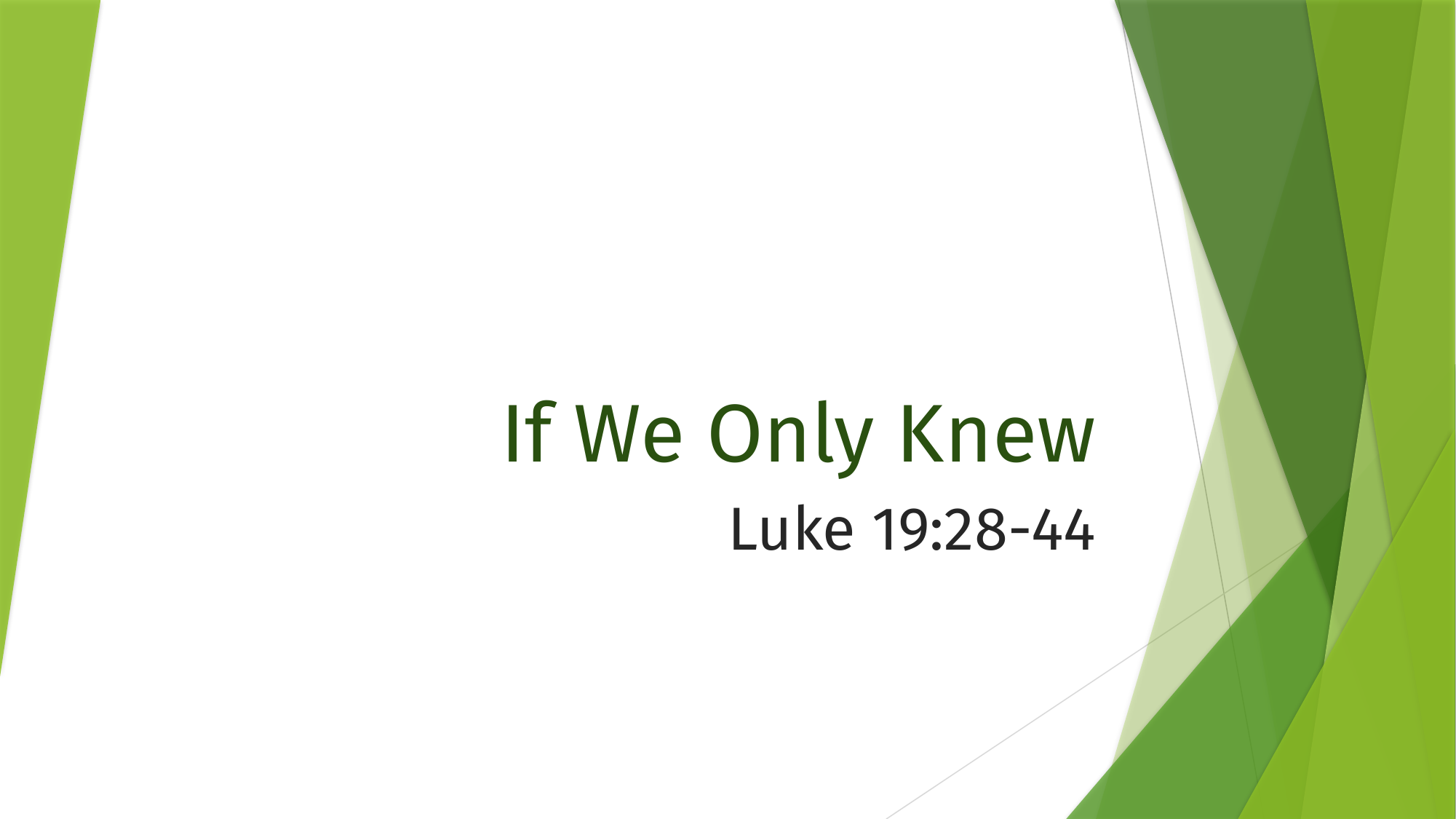

# If We Only Knew
Luke 19:28-44